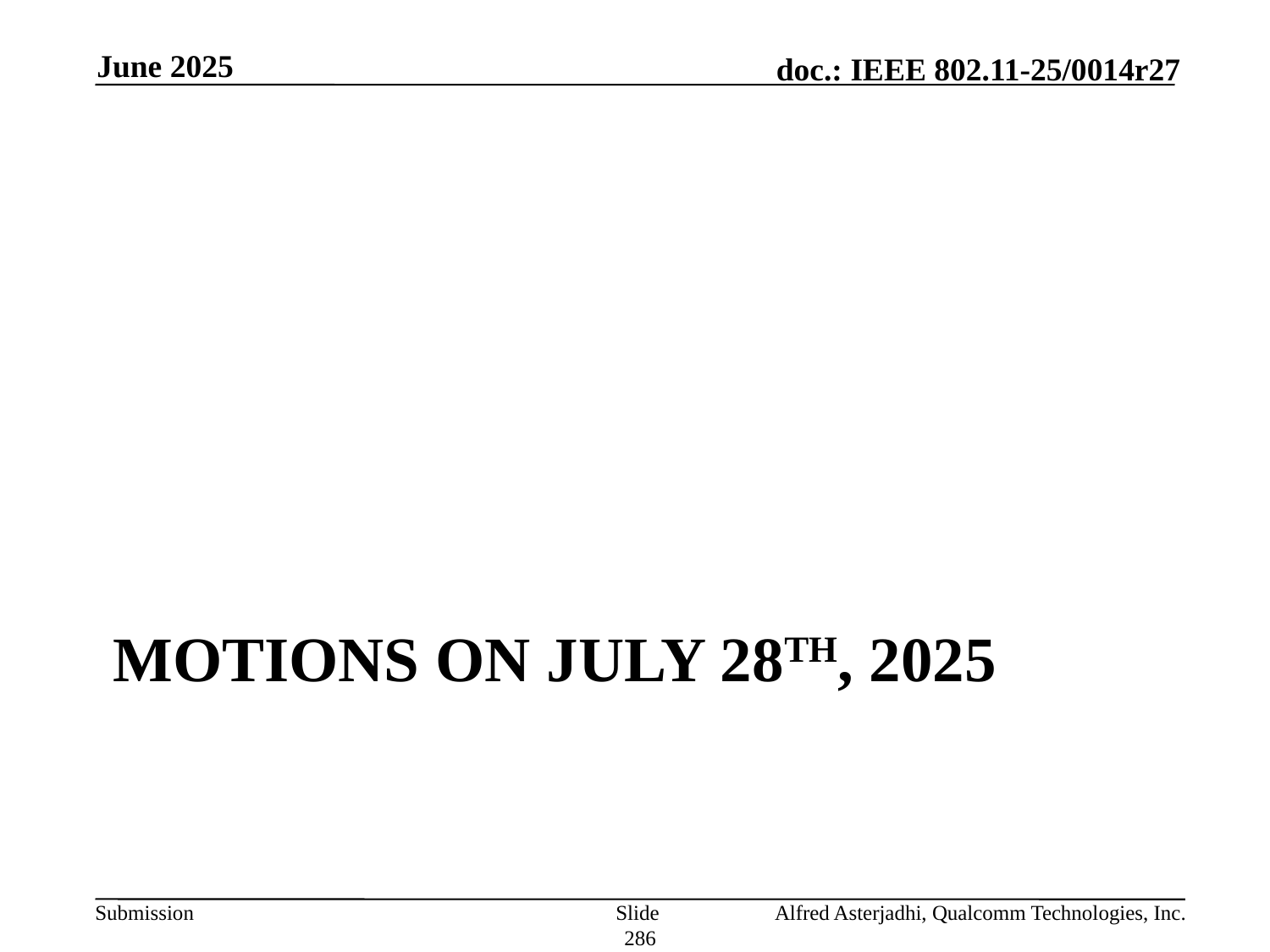

June 2025

# Motions on July 28th, 2025
Slide 286
Alfred Asterjadhi, Qualcomm Technologies, Inc.